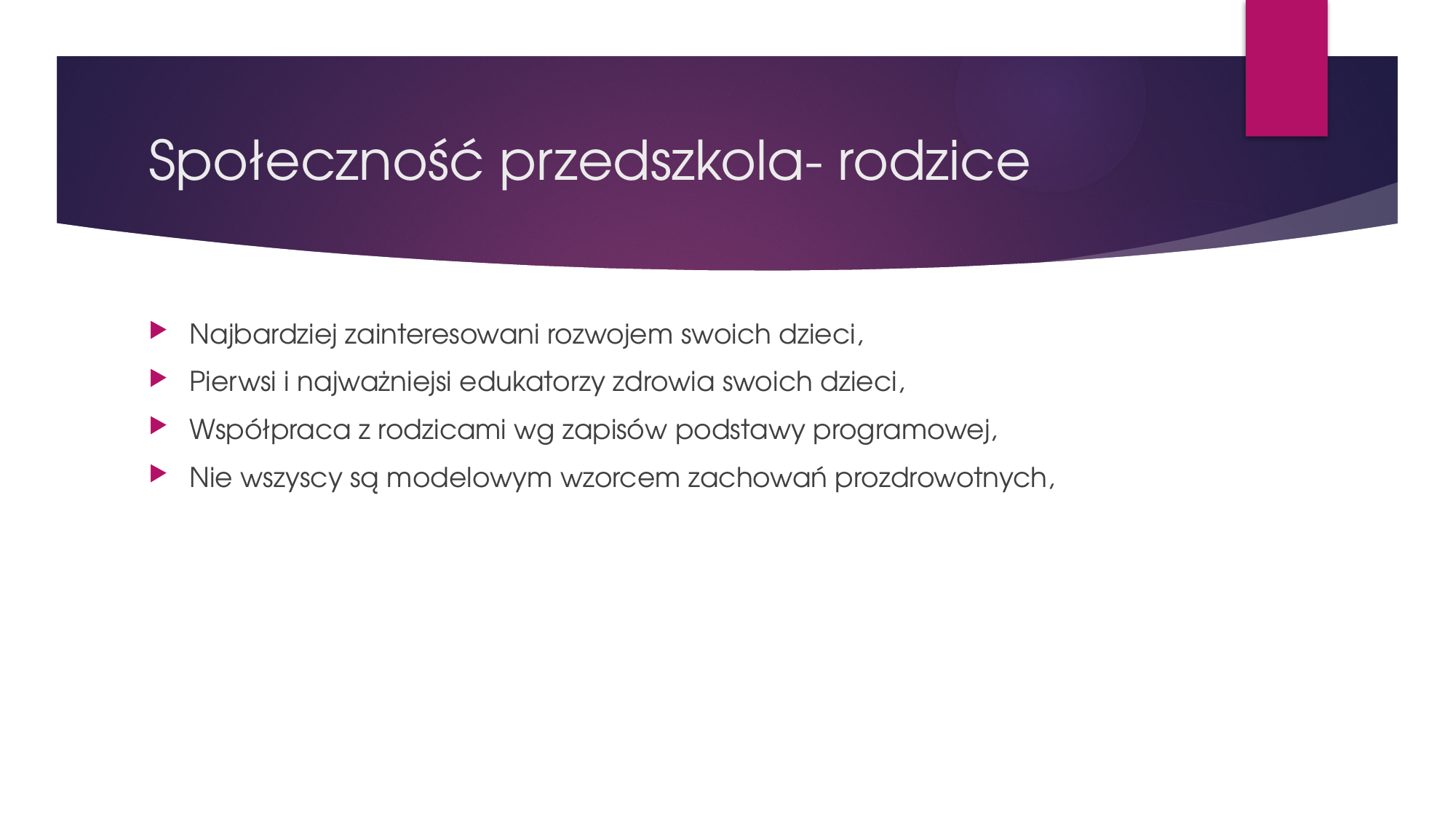

# Społeczność przedszkola- rodzice
Najbardziej zainteresowani rozwojem swoich dzieci,
Pierwsi i najważniejsi edukatorzy zdrowia swoich dzieci,
Współpraca z rodzicami wg zapisów podstawy programowej,
Nie wszyscy są modelowym wzorcem zachowań prozdrowotnych,